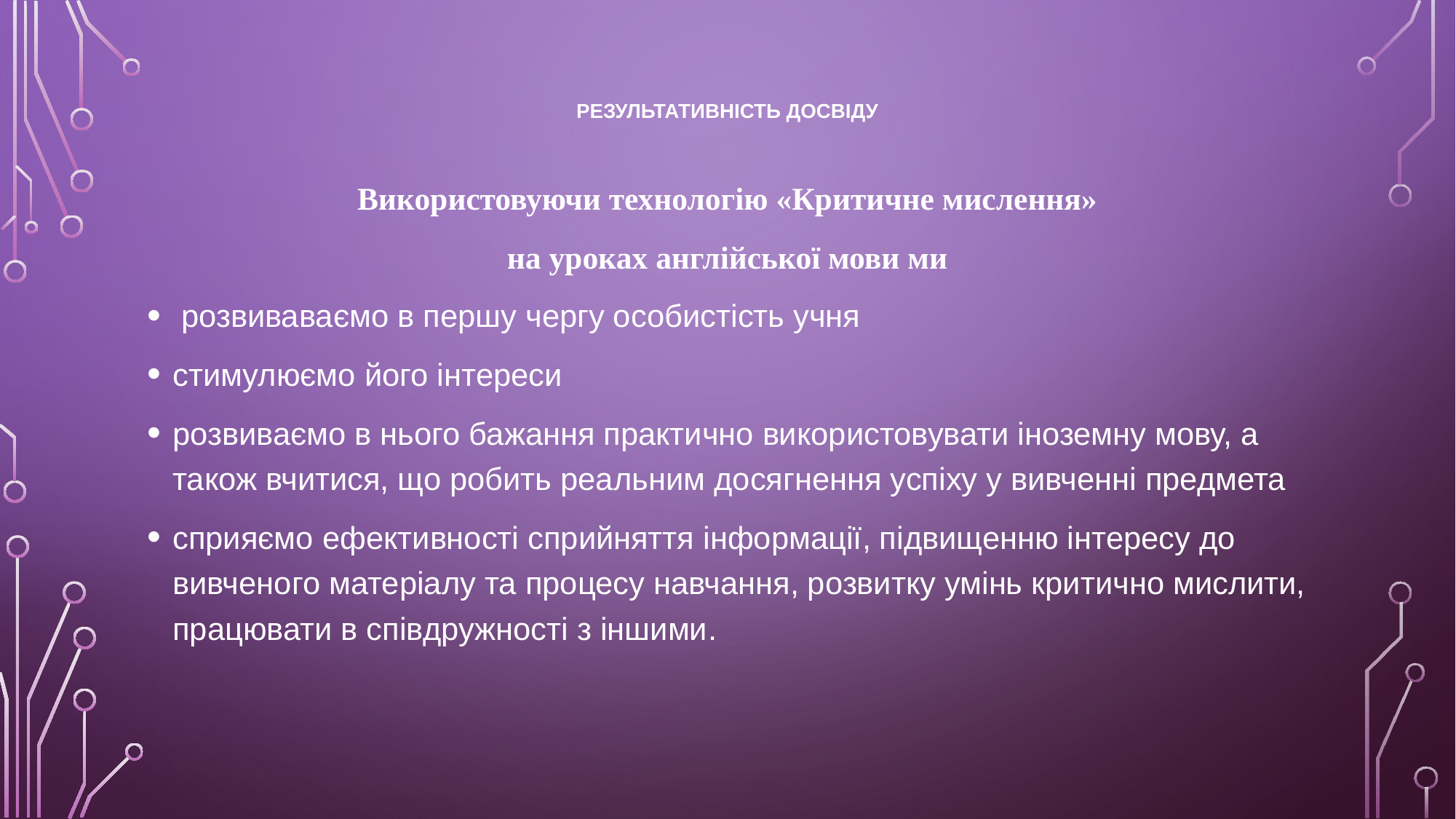

# РЕЗУЛЬТАТИВНІСТЬ ДОСВІДУ
 Використовуючи технологію «Критичне мислення»
на уроках англійської мови ми
 розвиваваємо в першу чергу особистість учня
стимулюємо його інтереси
розвиваємо в нього бажання практично використовувати іноземну мову, а також вчитися, що робить реальним досягнення успіху у вивченні предмета
сприяємо ефективності сприйняття інформації, підвищенню інтересу до вивченого матеріалу та процесу навчання, розвитку умінь критично мислити, працювати в співдружності з іншими.